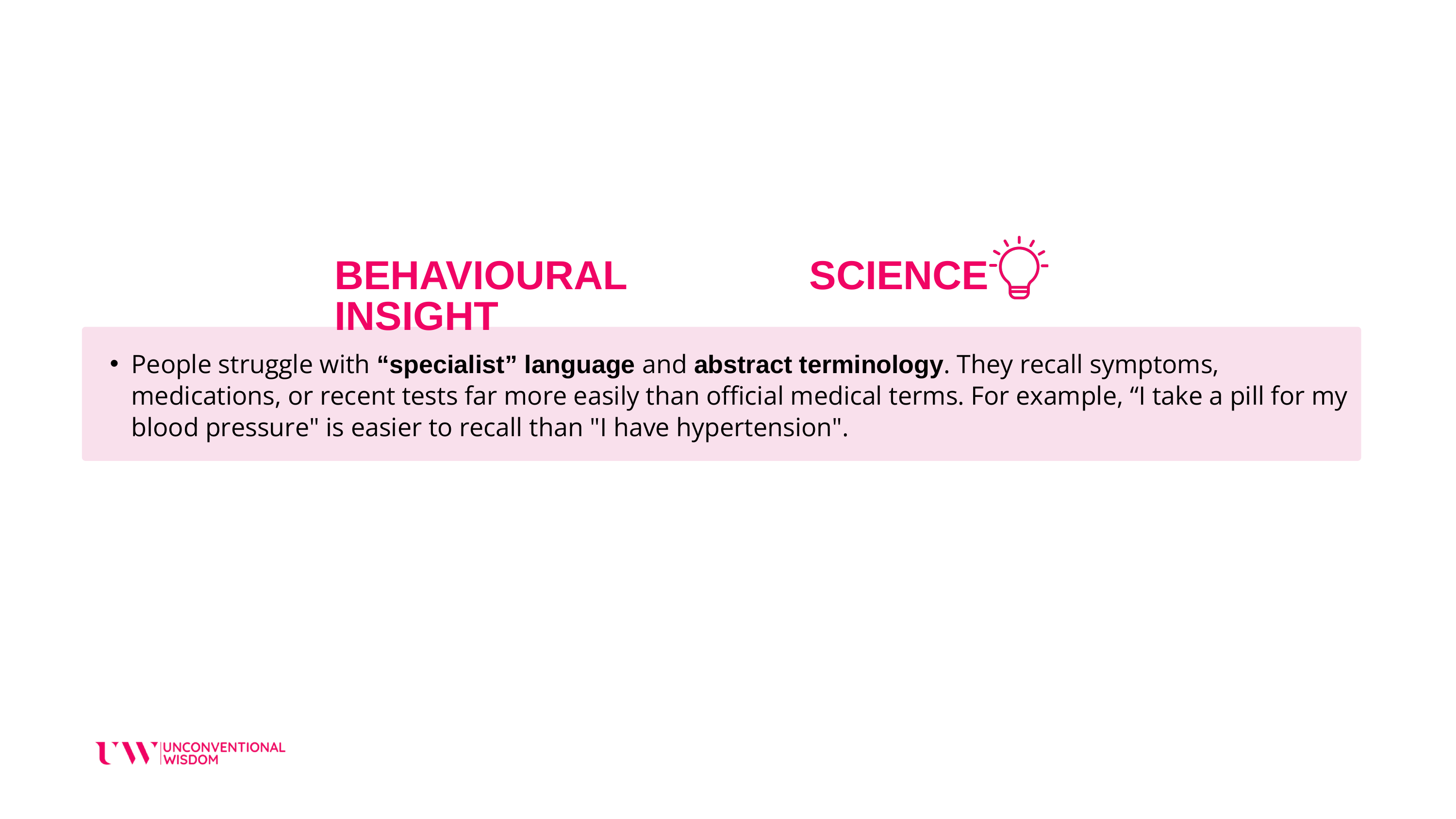

BEHAVIOURAL SCIENCE INSIGHT

People struggle with “specialist” language and abstract terminology. They recall symptoms, medications, or recent tests far more easily than official medical terms. For example, “I take a pill for my blood pressure" is easier to recall than "I have hypertension".